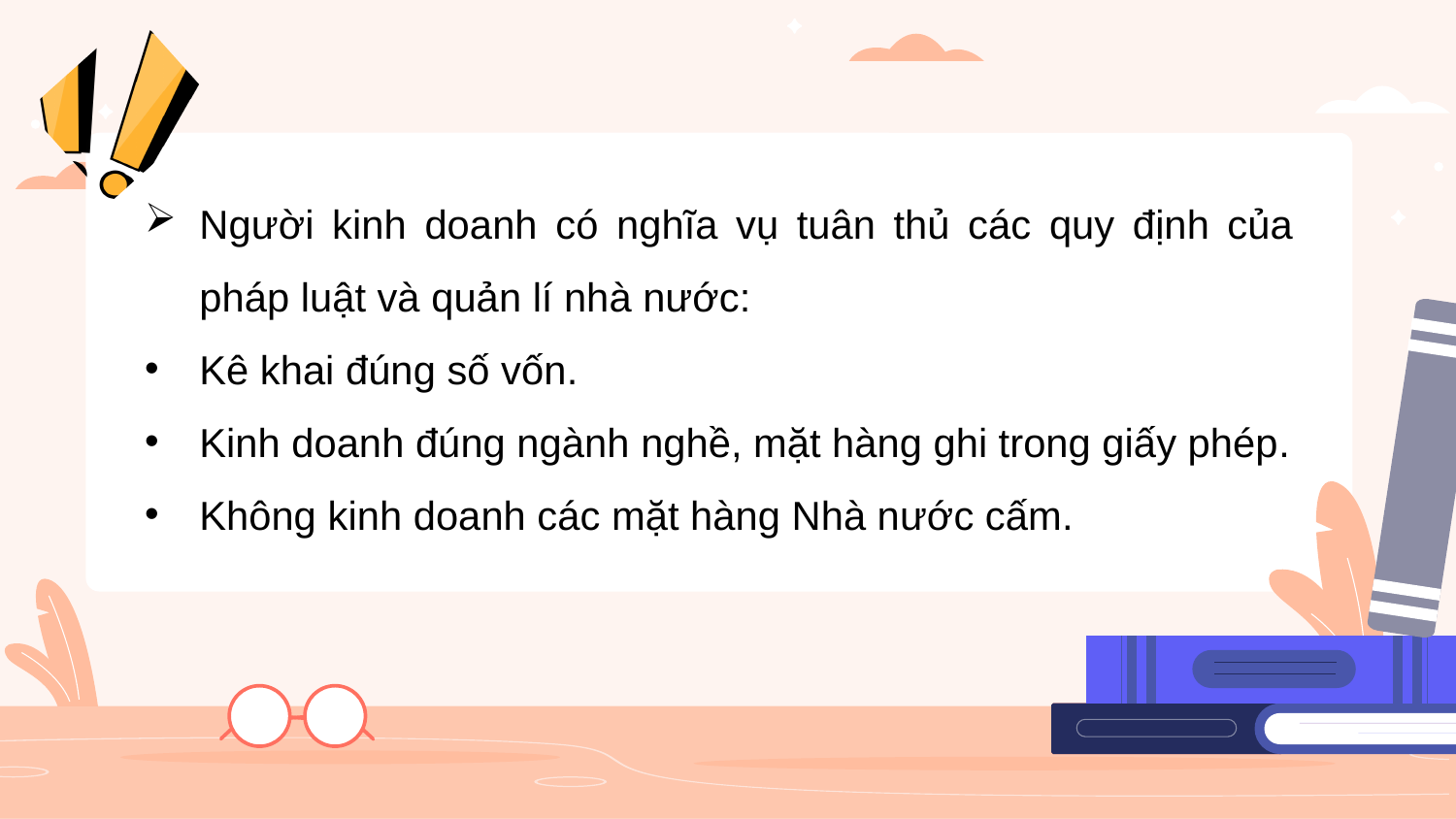

Người kinh doanh có nghĩa vụ tuân thủ các quy định của pháp luật và quản lí nhà nước:
Kê khai đúng số vốn.
Kinh doanh đúng ngành nghề, mặt hàng ghi trong giấy phép.
Không kinh doanh các mặt hàng Nhà nước cấm.